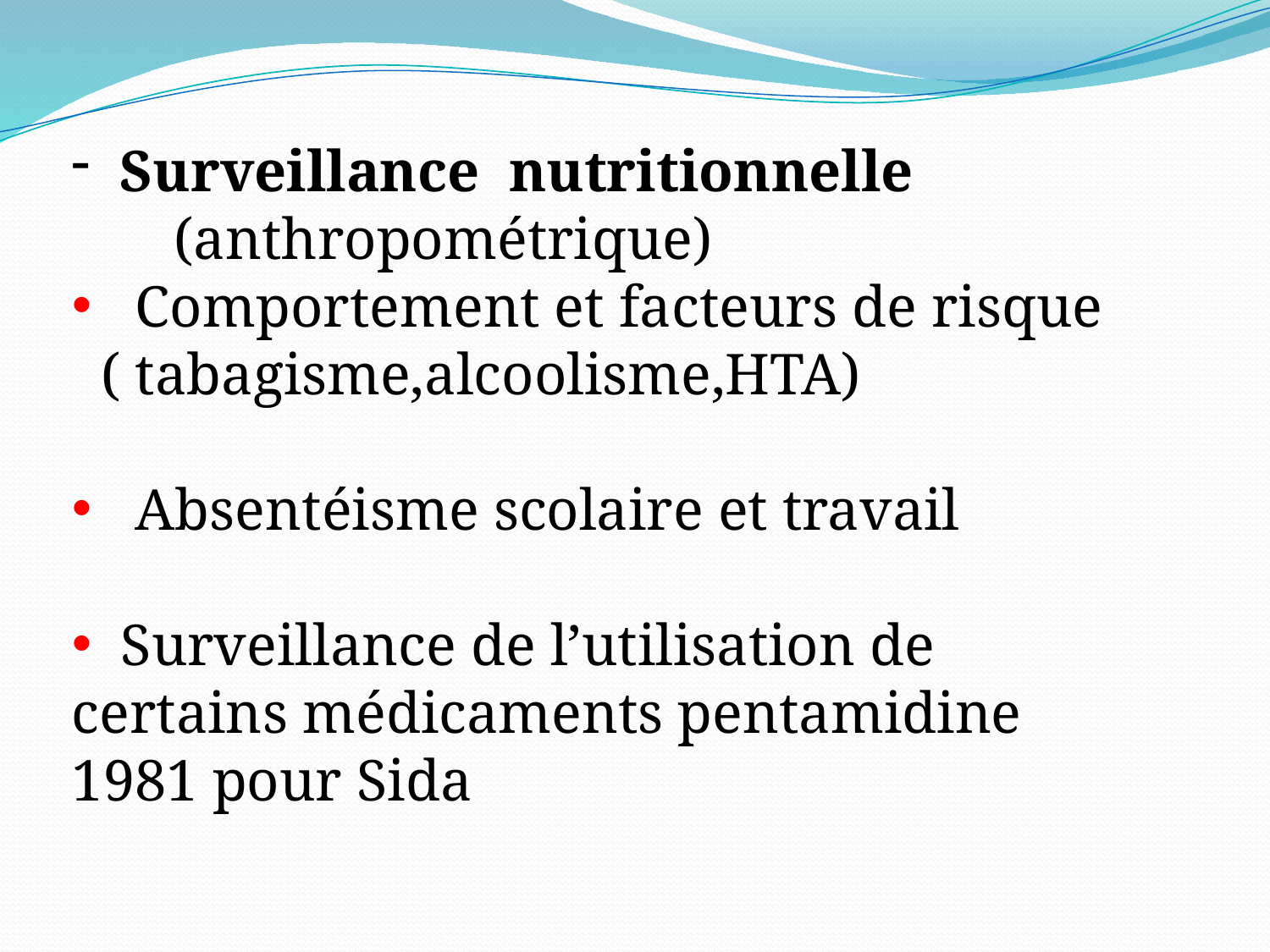

Surveillance  nutritionnelle
       (anthropométrique)
   Comportement et facteurs de risque
  ( tabagisme,alcoolisme,HTA)

   Absentéisme scolaire et travail

  Surveillance de l’utilisation de certains médicaments pentamidine 1981 pour Sida